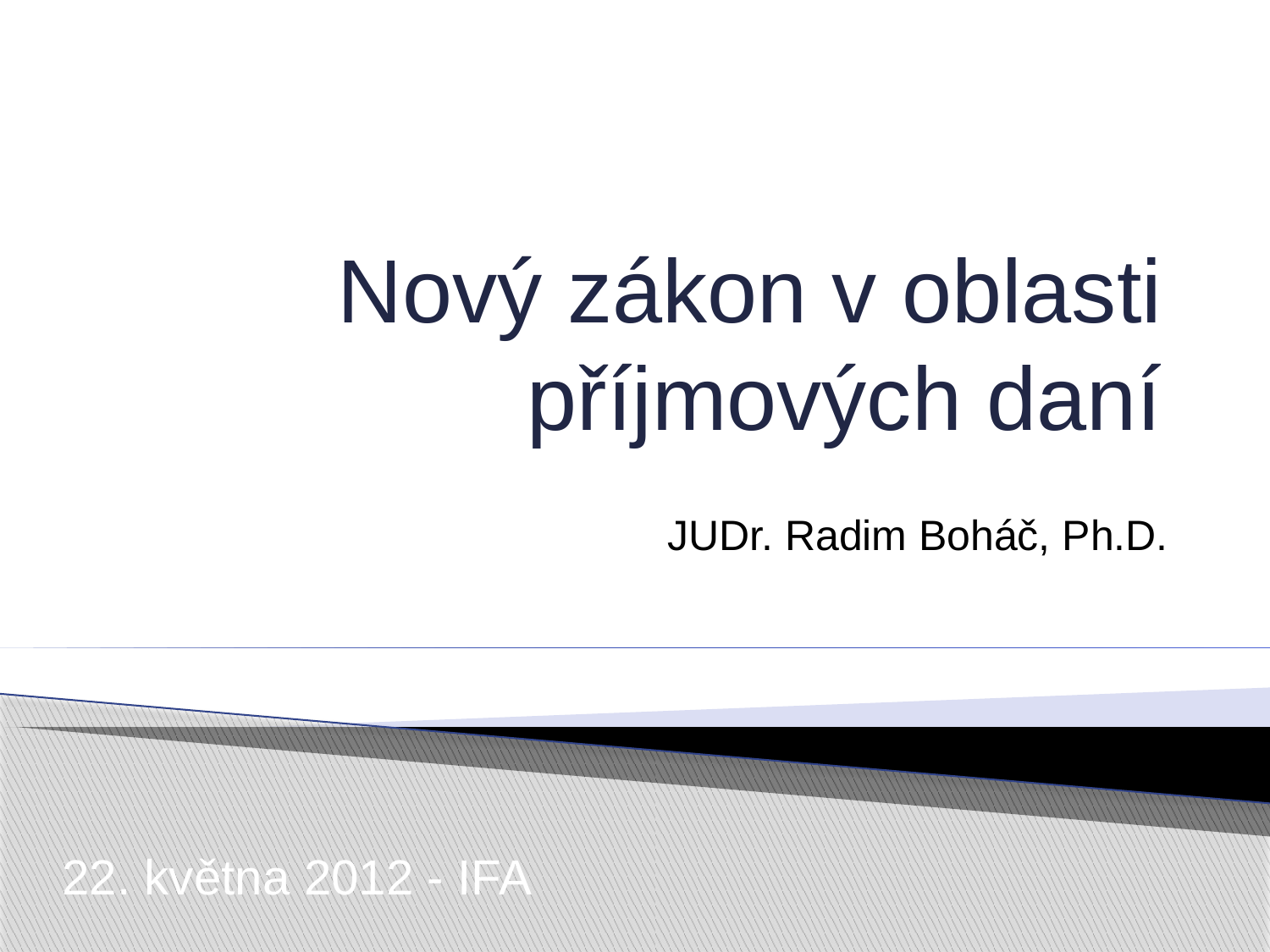

# Nový zákon v oblasti příjmových daní
JUDr. Radim Boháč, Ph.D.
22. května 2012 - IFA